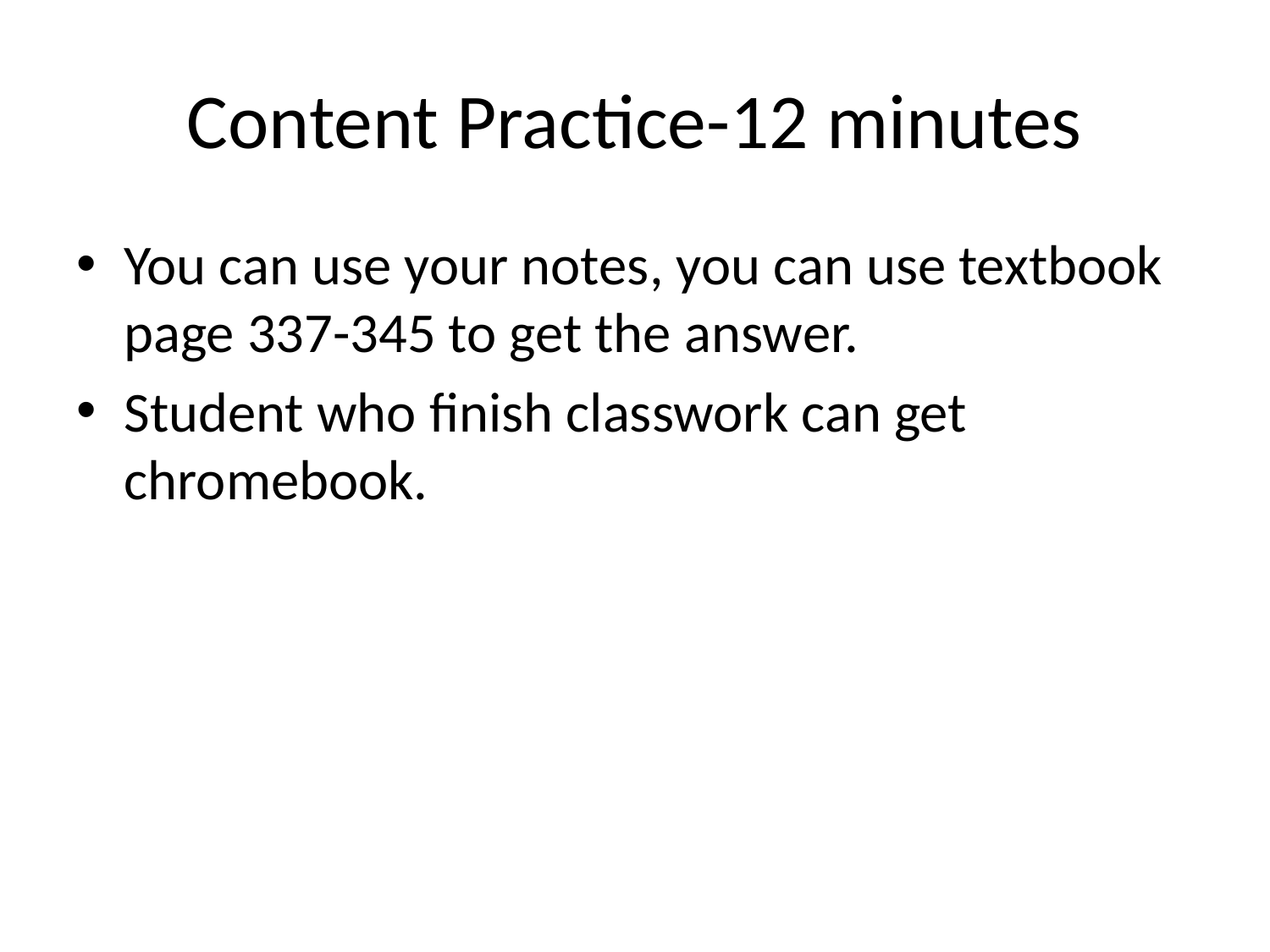

# Content Practice-12 minutes
You can use your notes, you can use textbook page 337-345 to get the answer.
Student who finish classwork can get chromebook.